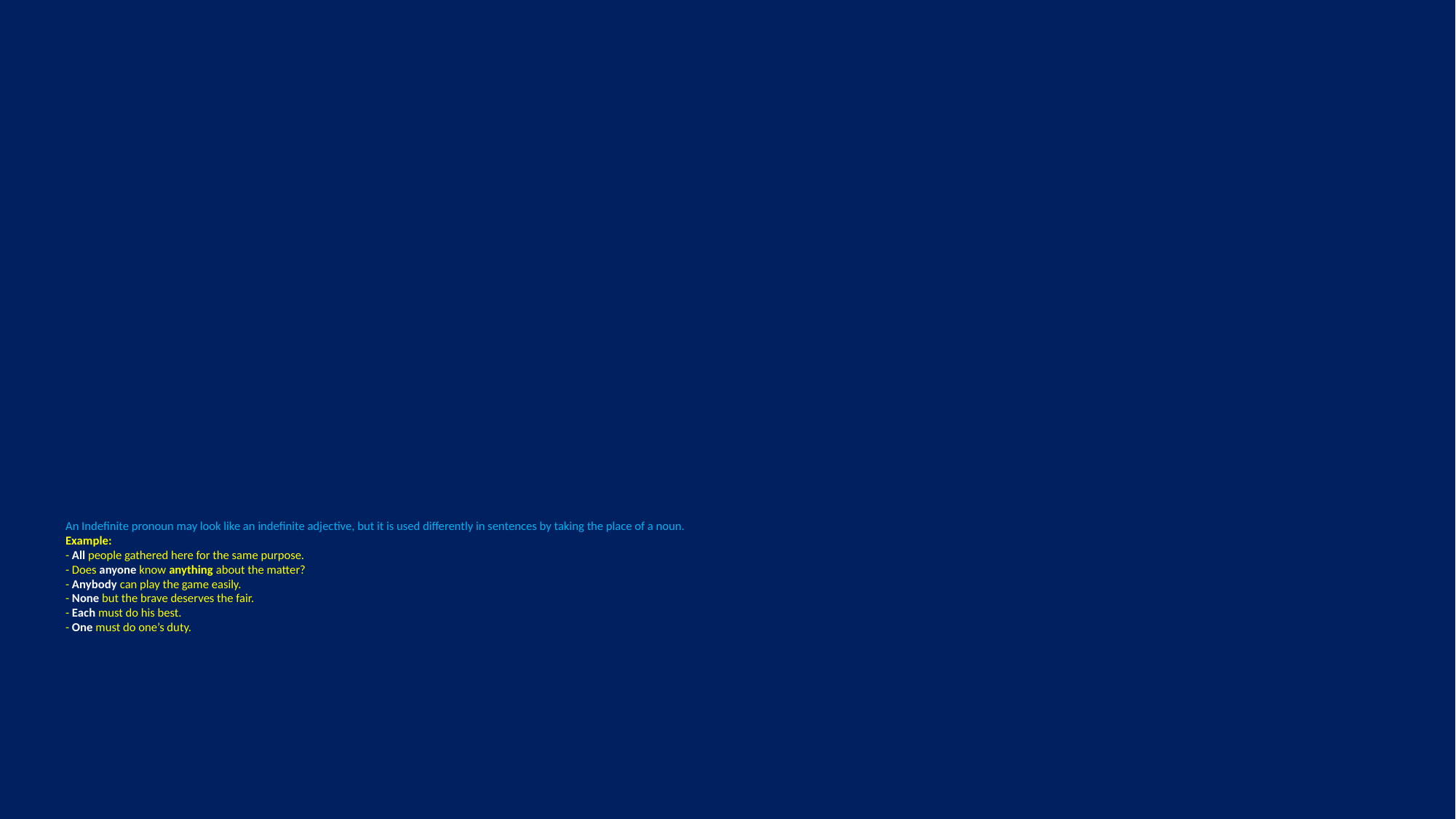

# An Indefinite pronoun may look like an indefinite adjective, but it is used differently in sentences by taking the place of a noun. Example: - All people gathered here for the same purpose. - Does anyone know anything about the matter? - Anybody can play the game easily.  - None but the brave deserves the fair. - Each must do his best. - One must do one’s duty.